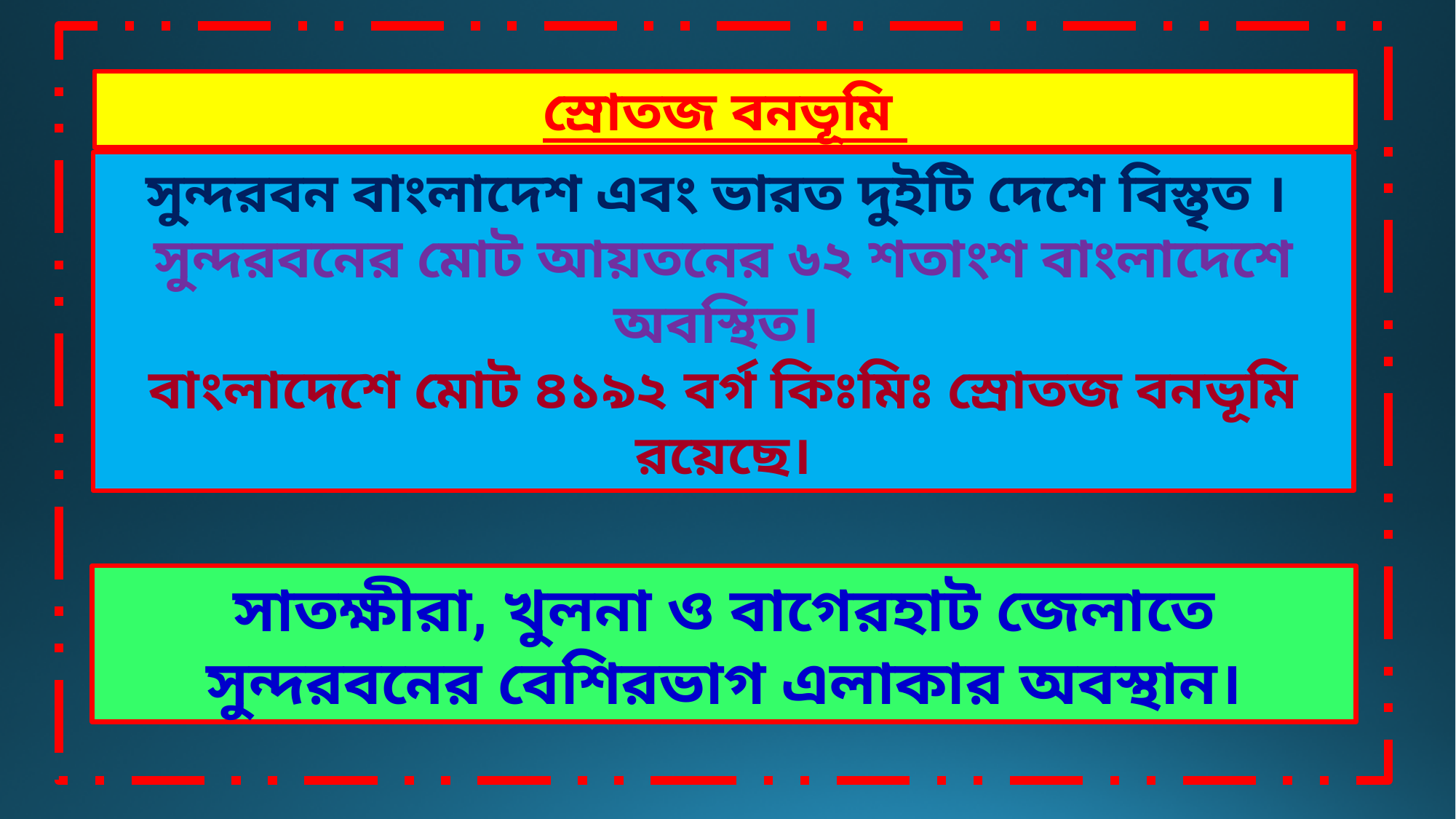

স্রোতজ বনভূমি
সুন্দরবন বাংলাদেশ এবং ভারত দুইটি দেশে বিস্তৃত ।
সুন্দরবনের মোট আয়তনের ৬২ শতাংশ বাংলাদেশে অবস্থিত।
বাংলাদেশে মোট ৪১৯২ বর্গ কিঃমিঃ স্রোতজ বনভূমি রয়েছে।
সাতক্ষীরা, খুলনা ও বাগেরহাট জেলাতে সুন্দরবনের বেশিরভাগ এলাকার অবস্থান।